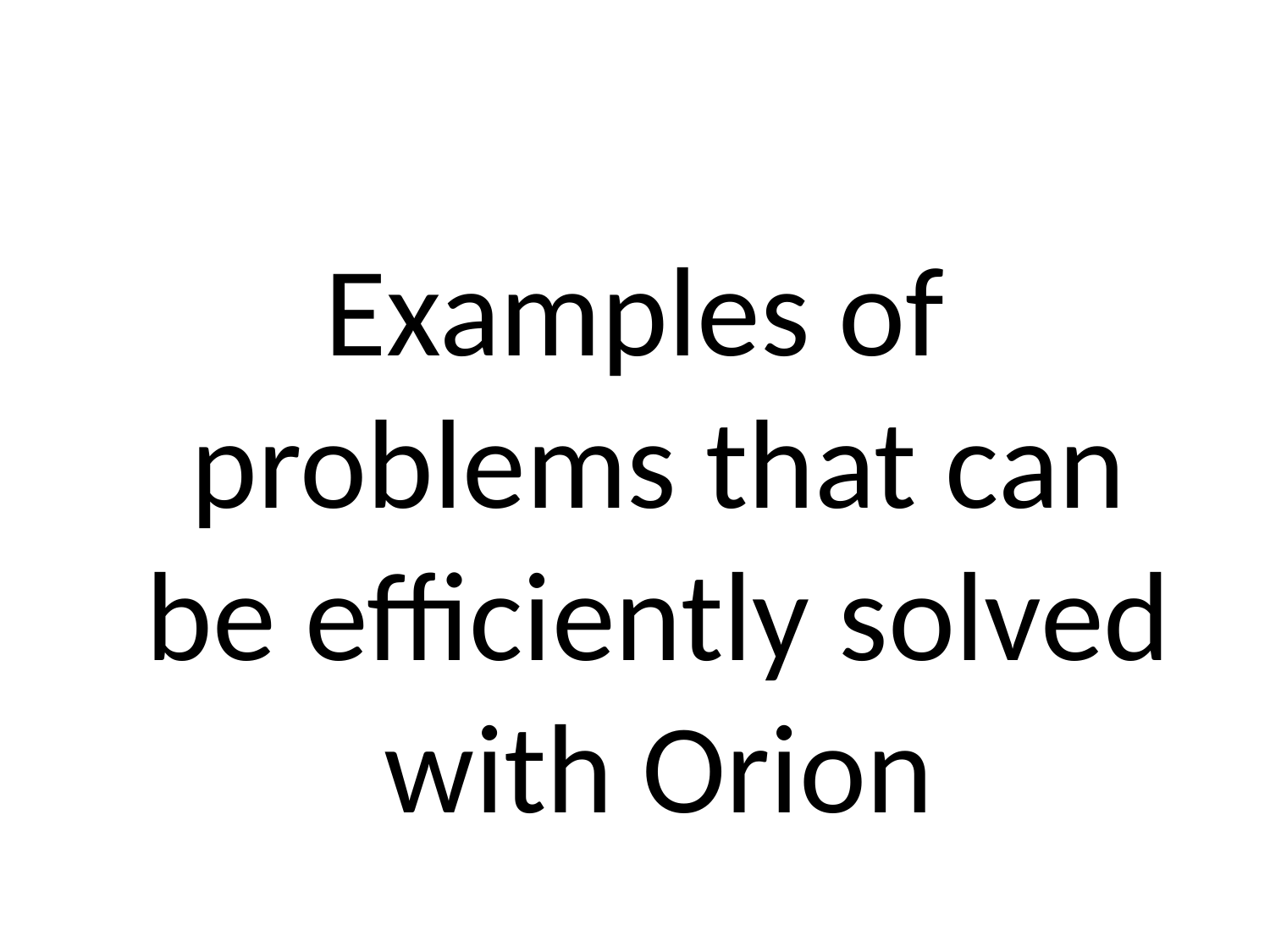

#
Examples of problems that can be efficiently solved with Orion